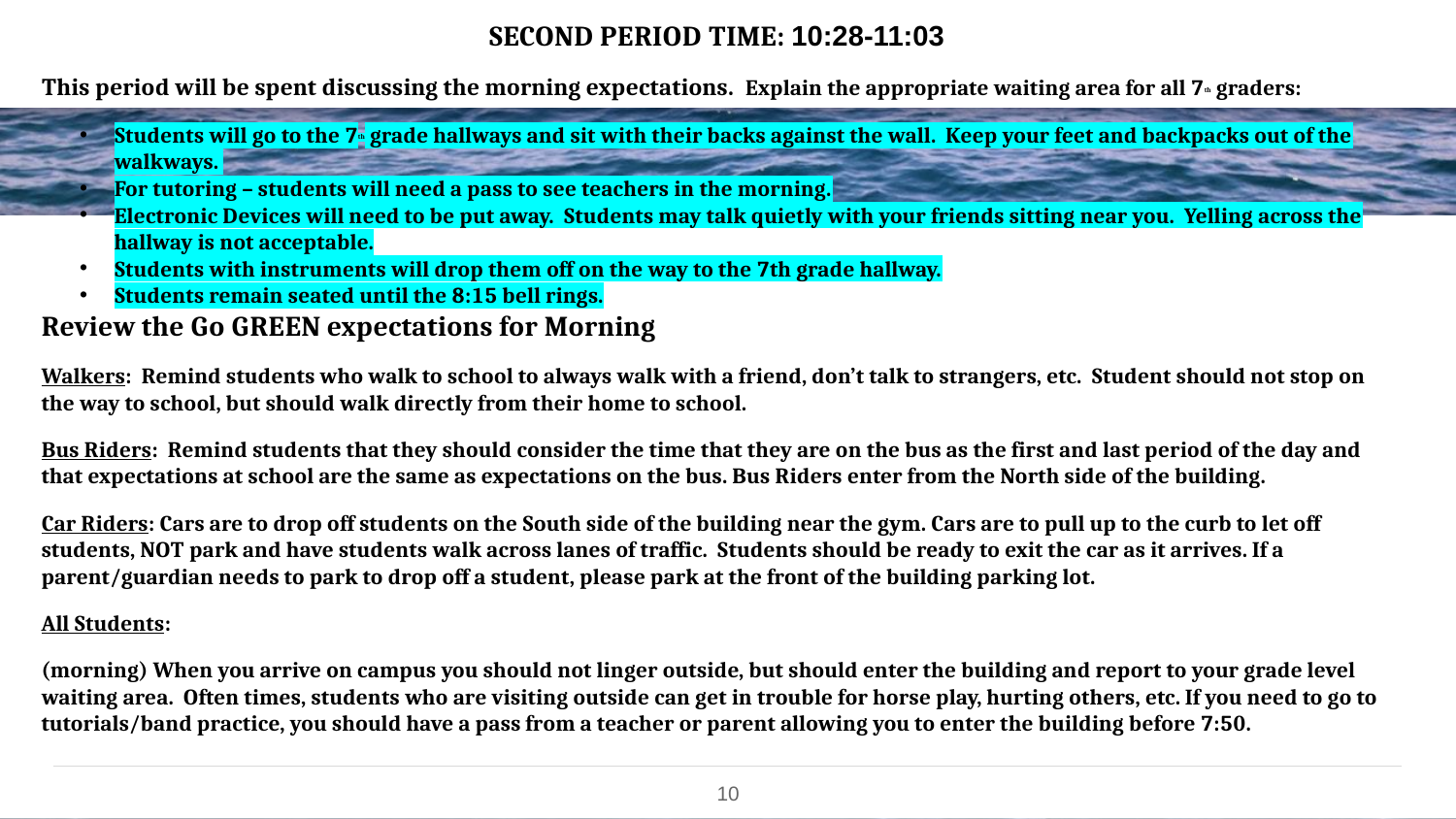

SECOND PERIOD TIME: 10:28-11:03
This period will be spent discussing the morning expectations.  Explain the appropriate waiting area for all 7th graders:
Students will go to the 7th grade hallways and sit with their backs against the wall.  Keep your feet and backpacks out of the walkways.
For tutoring – students will need a pass to see teachers in the morning.
Electronic Devices will need to be put away.  Students may talk quietly with your friends sitting near you.  Yelling across the hallway is not acceptable.
Students with instruments will drop them off on the way to the 7th grade hallway.
Students remain seated until the 8:15 bell rings.
Review the Go GREEN expectations for Morning
Walkers:  Remind students who walk to school to always walk with a friend, don’t talk to strangers, etc.  Student should not stop on the way to school, but should walk directly from their home to school.
Bus Riders:  Remind students that they should consider the time that they are on the bus as the first and last period of the day and that expectations at school are the same as expectations on the bus. Bus Riders enter from the North side of the building.
Car Riders: Cars are to drop off students on the South side of the building near the gym. Cars are to pull up to the curb to let off students, NOT park and have students walk across lanes of traffic.  Students should be ready to exit the car as it arrives. If a parent/guardian needs to park to drop off a student, please park at the front of the building parking lot.
All Students:
(morning) When you arrive on campus you should not linger outside, but should enter the building and report to your grade level waiting area.  Often times, students who are visiting outside can get in trouble for horse play, hurting others, etc. If you need to go to tutorials/band practice, you should have a pass from a teacher or parent allowing you to enter the building before 7:50.

10